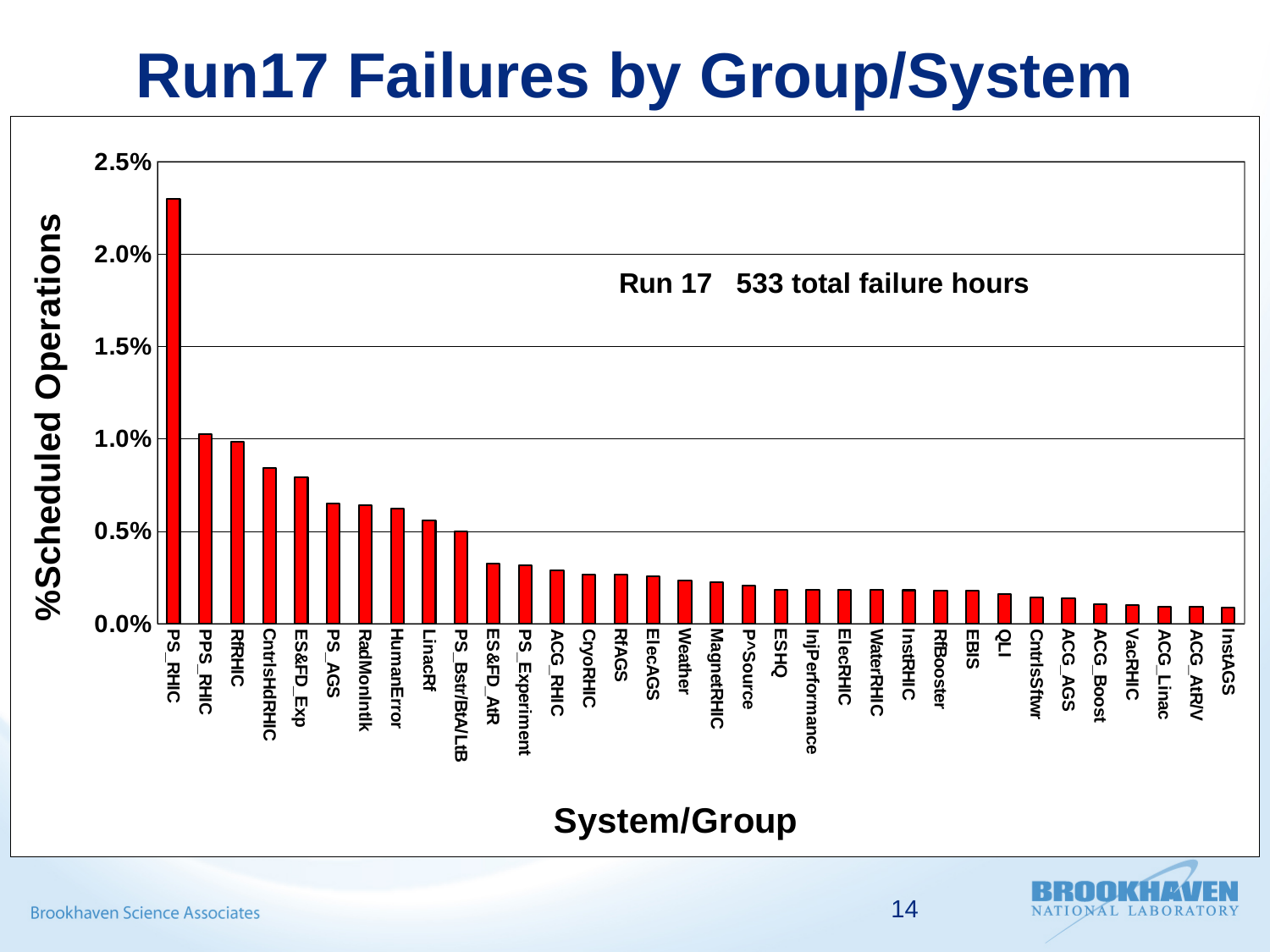

# Run17 Failures by Group/System

### Chart

| Category | % Scheduled operations |
|---|---|
| PS_RHIC | 0.022993350315361715 |
| PPS_RHIC | 0.010257707110060932 |
| RfRHIC | 0.00984413237552586 |
| CntrlsHdRHIC | 0.008434817197333104 |
| ES&FD_Exp | 0.007902701933791166 |
| PS_AGS | 0.006493386755598407 |
| RadMonIntlk | 0.006395920098414983 |
| HumanError | 0.006211523719959855 |
| LinacRf | 0.005603015671057937 |
| PS_Bstr/BtA/LtB | 0.005002410324089807 |
| ES&FD_AtR | 0.003237473558876448 |
| PS_Experiment | 0.0031663492414723267 |
| ACG_RHIC | 0.0028634123340103325 |
| CryoRHIC | 0.0026553078497538315 |
| RfAGS | 0.0026456489918347532 |
| ElecAGS | 0.0025473042566586854 |
| Weather | 0.0023154916666008113 |
| MagnetRHIC | 0.002225927711351178 |
| P^Source | 0.0020652394386974243 |
| ESHQ | 0.0018281583806836895 |
| InjPerformance | 0.0018228899127278287 |
| ElecRHIC | 0.0018202556787498983 |
| WaterRHIC | 0.001817621444771968 |
| InstRHIC | 0.0018097187428381767 |
| RfBooster | 0.0017939133389705945 |
| EBIS | 0.0017649367652133605 |
| QLI | 0.001580540386758233 |
| CntrlsSftwr | 0.0014356575179720616 |
| ACG_AGS | 0.0013961440083031058 |
| ACG_Boost | 0.001051059357194225 |
| VacRHIC | 0.0009983746776356171 |
| ACG_Linac | 0.0009351530621652878 |
| ACG_AtR/V | 0.000895639552496332 |
| InstAGS | 0.0008482233408935851 |
14